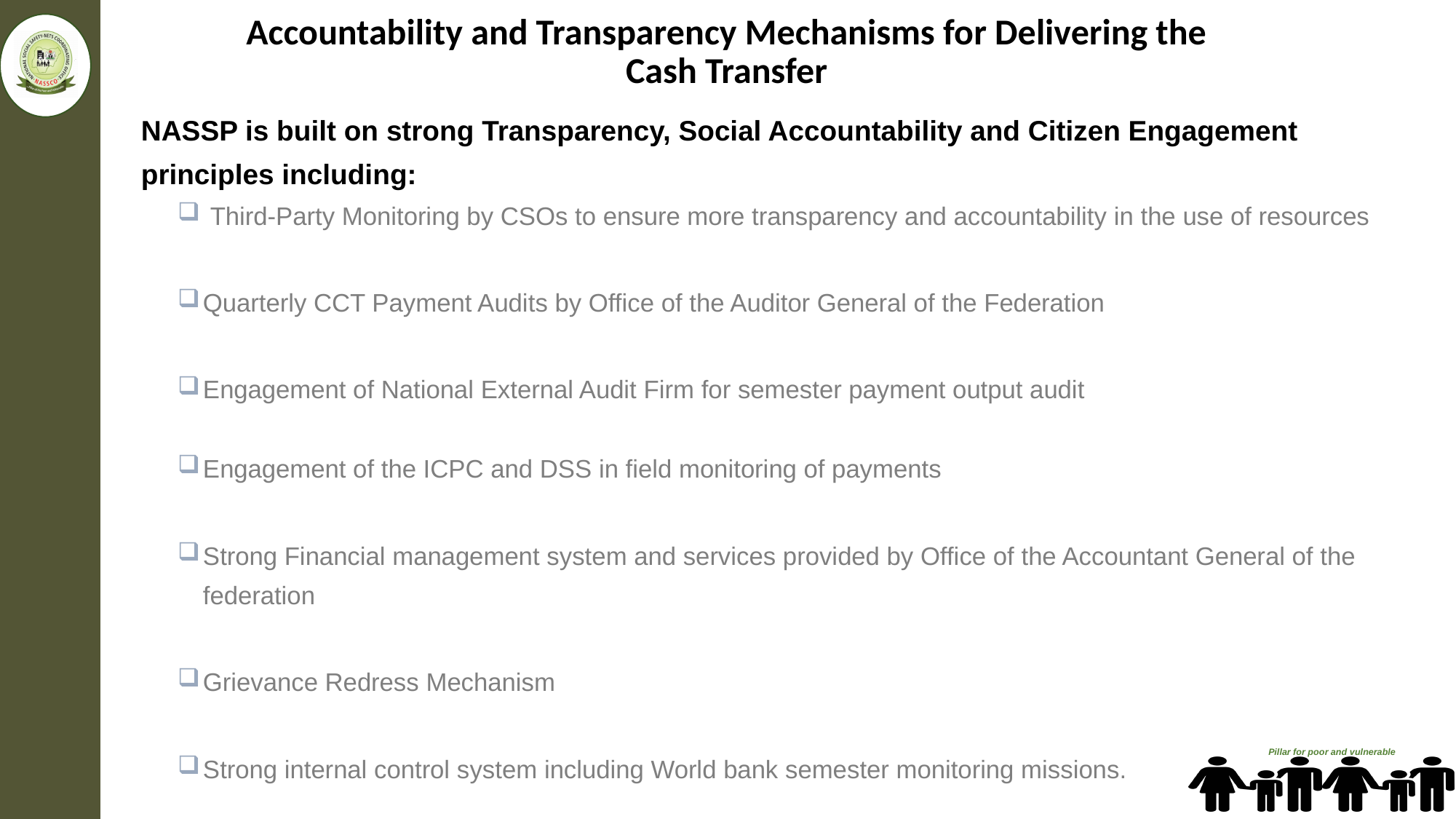

# Accountability and Transparency Mechanisms for Delivering the Cash Transfer
NASSP is built on strong Transparency, Social Accountability and Citizen Engagement principles including:
 Third-Party Monitoring by CSOs to ensure more transparency and accountability in the use of resources

Quarterly CCT Payment Audits by Office of the Auditor General of the Federation

Engagement of National External Audit Firm for semester payment output audit

Engagement of the ICPC and DSS in field monitoring of payments

Strong Financial management system and services provided by Office of the Accountant General of the federation

Grievance Redress Mechanism

Strong internal control system including World bank semester monitoring missions.